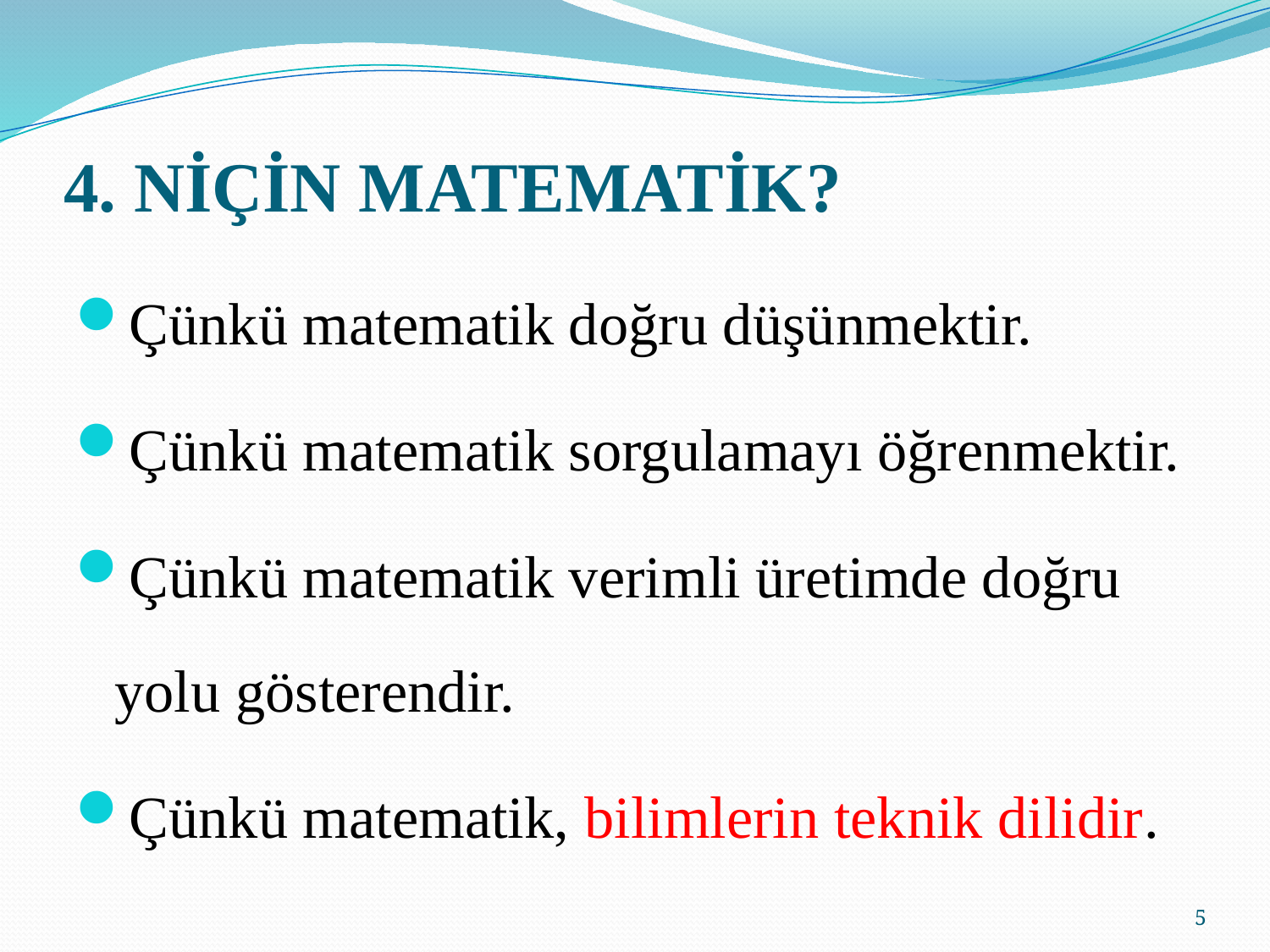

# 4. NİÇİN MATEMATİK?
Çünkü matematik doğru düşünmektir.
Çünkü matematik sorgulamayı öğrenmektir.
Çünkü matematik verimli üretimde doğru yolu gösterendir.
Çünkü matematik, bilimlerin teknik dilidir.

5